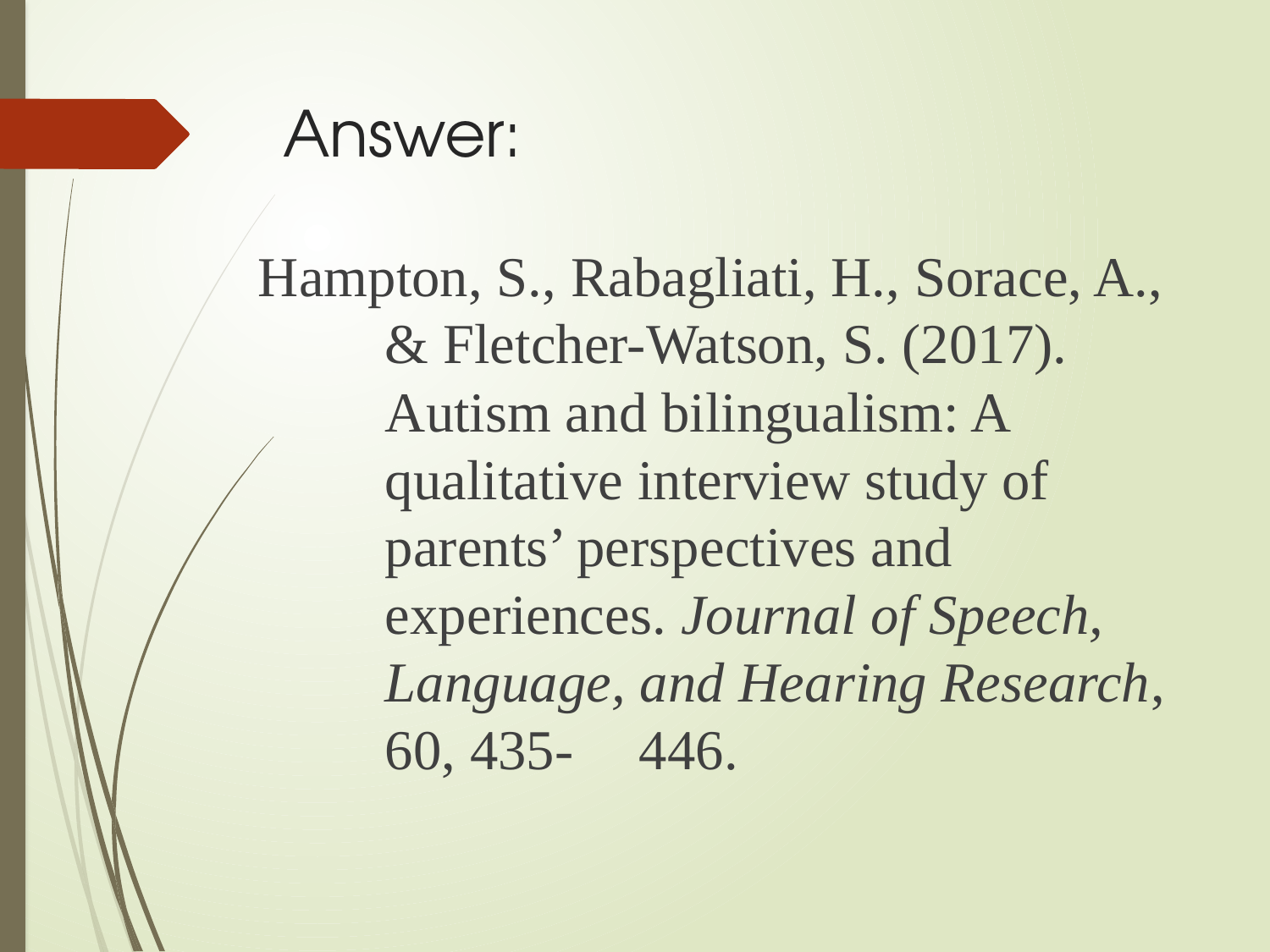

# Answer:
Hampton, S., Rabagliati, H., Sorace, A., & Fletcher-Watson, S. (2017). Autism and bilingualism: A qualitative interview study of parents’ perspectives and experiences. Journal of Speech, Language, and Hearing Research, 60, 435-	446.